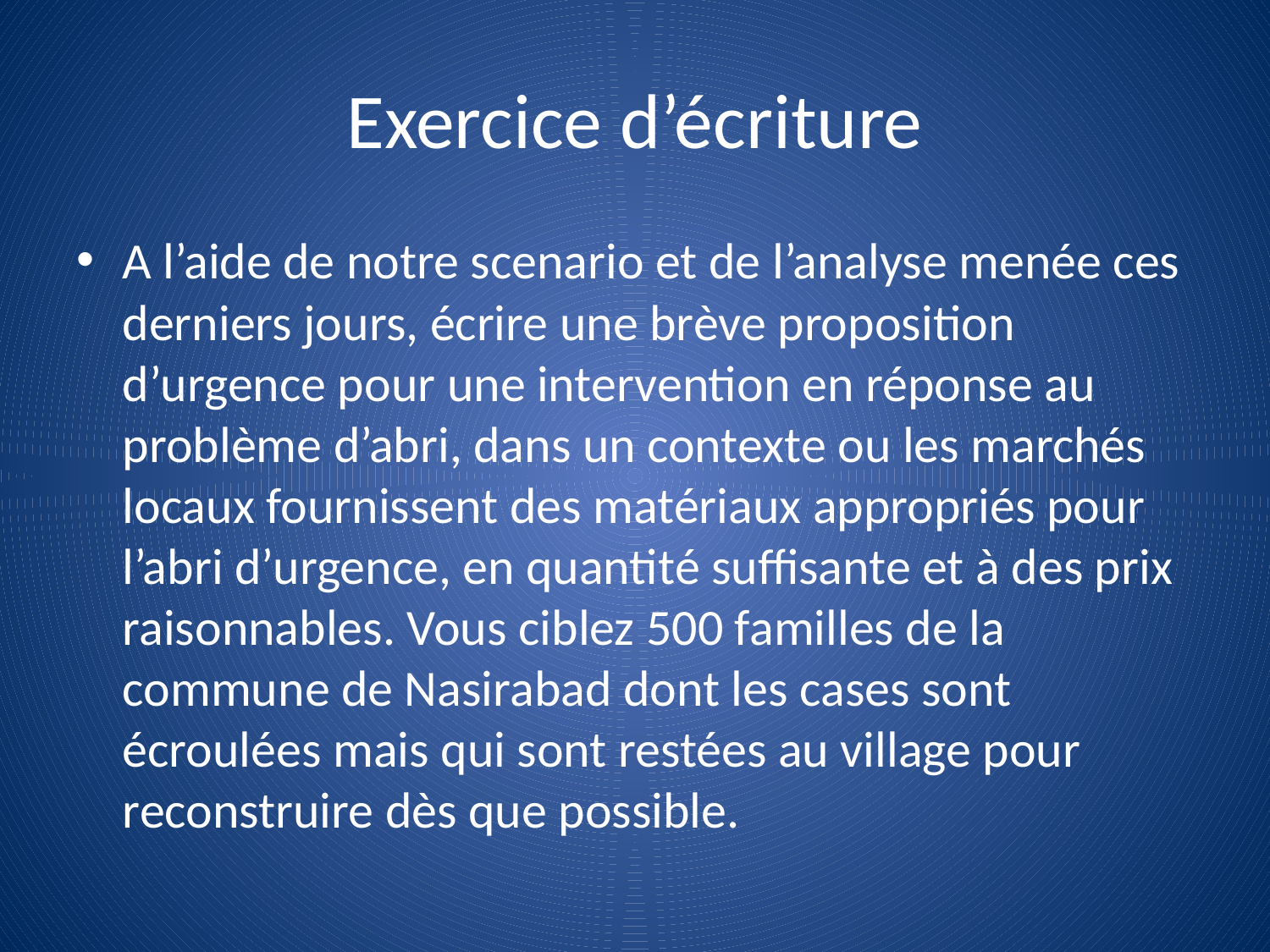

# Exercice d’écriture
A l’aide de notre scenario et de l’analyse menée ces derniers jours, écrire une brève proposition d’urgence pour une intervention en réponse au problème d’abri, dans un contexte ou les marchés locaux fournissent des matériaux appropriés pour l’abri d’urgence, en quantité suffisante et à des prix raisonnables. Vous ciblez 500 familles de la commune de Nasirabad dont les cases sont écroulées mais qui sont restées au village pour reconstruire dès que possible.